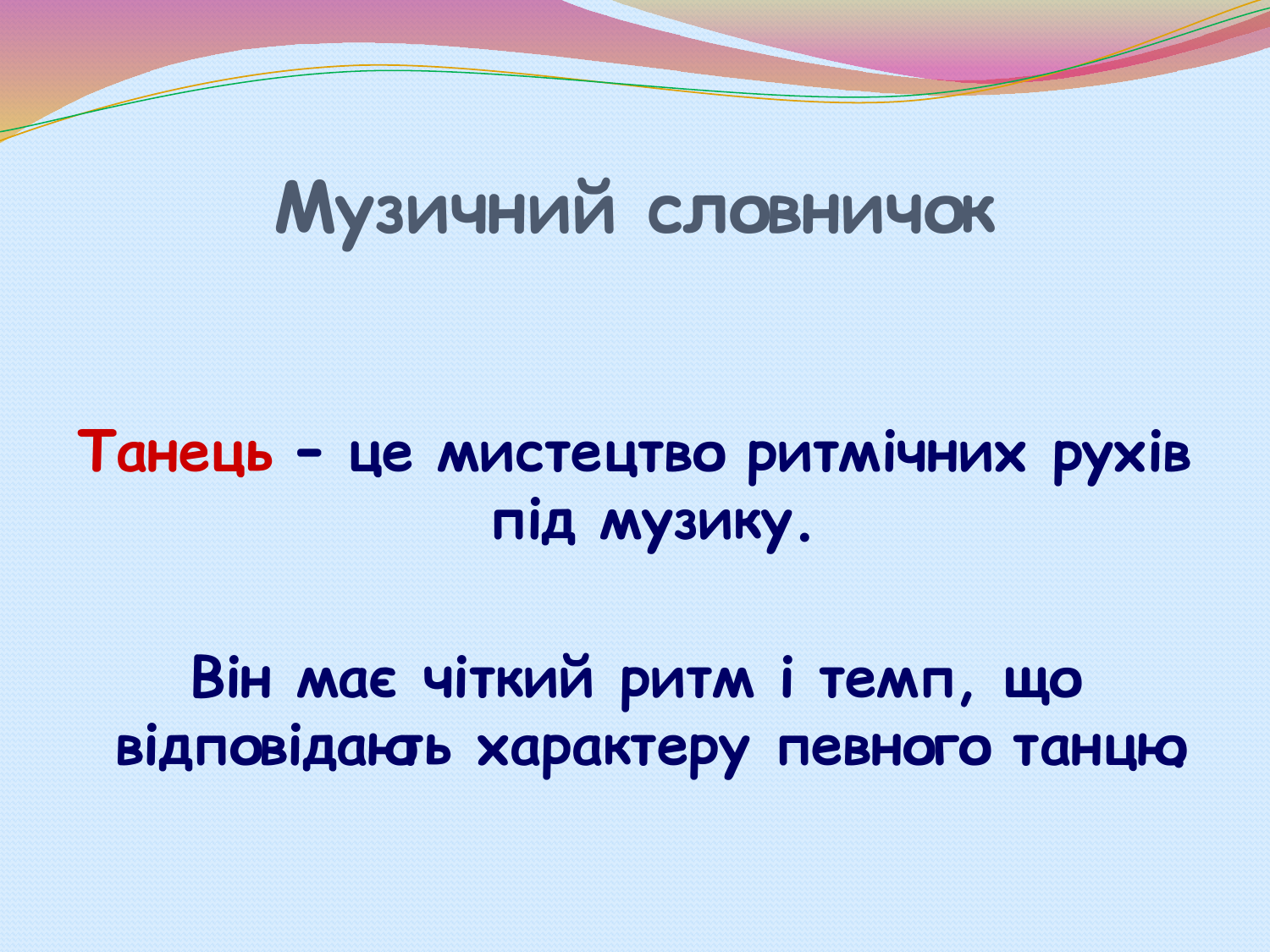

# Музичний словничок

Танець – це мистецтво ритмічних рухів під музику.

Він має чіткий ритм і темп, що відповідають характеру певного танцю.